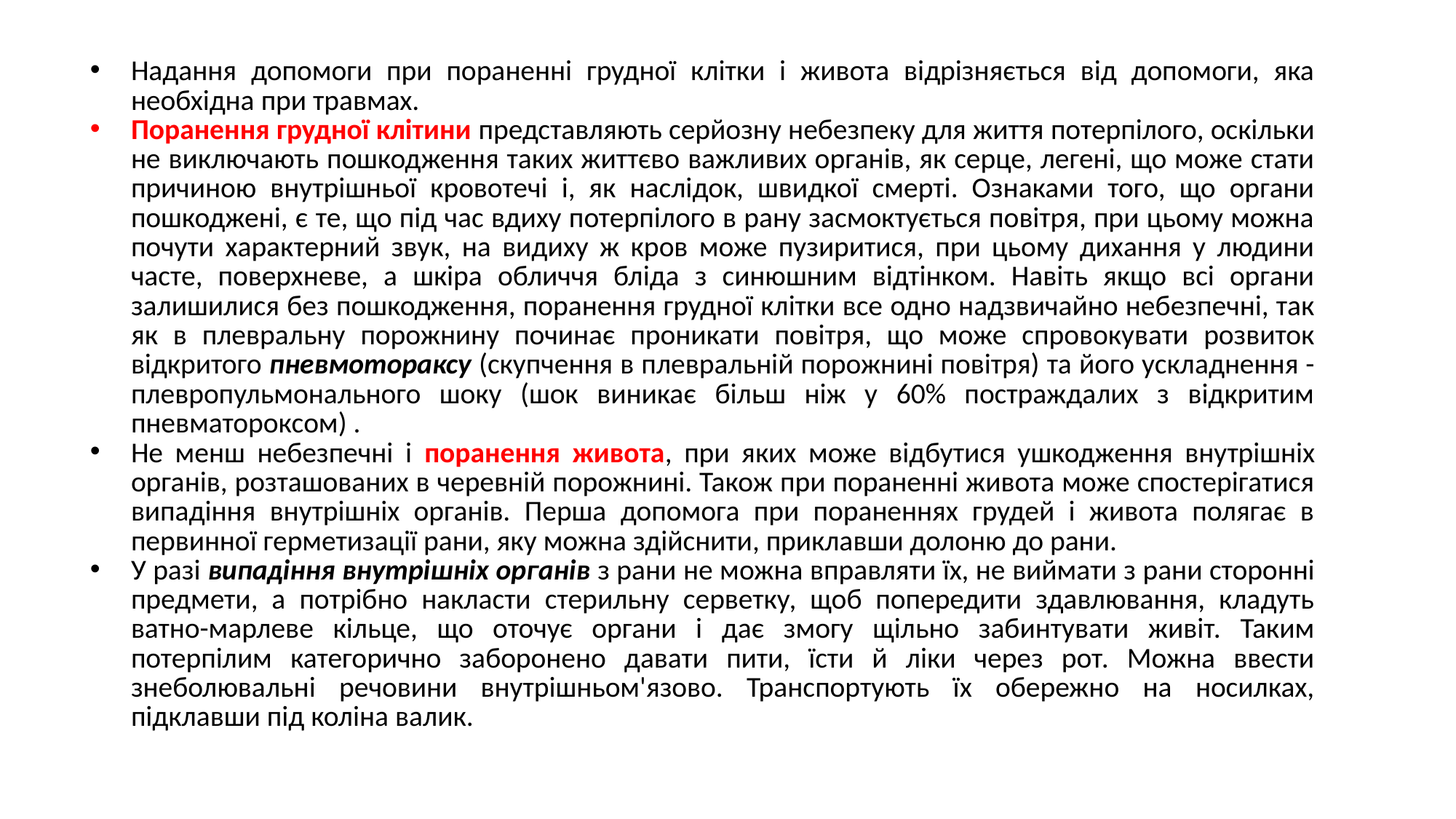

Надання допомоги при пораненні грудної клітки і живота відрізняється від допомоги, яка необхідна при травмах.
Поранення грудної клітини представляють серйозну небезпеку для життя потерпілого, оскільки не виключають пошкодження таких життєво важливих органів, як серце, легені, що може стати причиною внутрішньої кровотечі і, як наслідок, швидкої смерті. Ознаками того, що органи пошкоджені, є те, що під час вдиху потерпілого в рану засмоктується повітря, при цьому можна почути характерний звук, на видиху ж кров може пузиритися, при цьому дихання у людини часте, поверхневе, а шкіра обличчя бліда з синюшним відтінком. Навіть якщо всі органи залишилися без пошкодження, поранення грудної клітки все одно надзвичайно небезпечні, так як в плевральну порожнину починає проникати повітря, що може спровокувати розвиток відкритого пневмотораксу (скупчення в плевральній порожнині повітря) та його ускладнення - плевропульмонального шоку (шок виникає більш ніж у 60% постраждалих з відкритим пневматороксом) .
Не менш небезпечні і поранення живота, при яких може відбутися ушкодження внутрішніх органів, розташованих в черевній порожнині. Також при пораненні живота може спостерігатися випадіння внутрішніх органів. Перша допомога при пораненнях грудей і живота полягає в первинної герметизації рани, яку можна здійснити, приклавши долоню до рани.
У разі випадіння внутрішніх органів з рани не можна вправляти їх, не виймати з рани сторонні предмети, а потрібно накласти стерильну серветку, щоб попередити здавлювання, кладуть ватно-марлеве кільце, що оточує органи і дає змогу щільно забинтувати живіт. Таким потерпілим категорично заборонено давати пити, їсти й ліки через рот. Можна ввести знеболювальні речовини внутрішньом'язово. Транспортують їх обережно на носилках, підклавши під коліна валик.